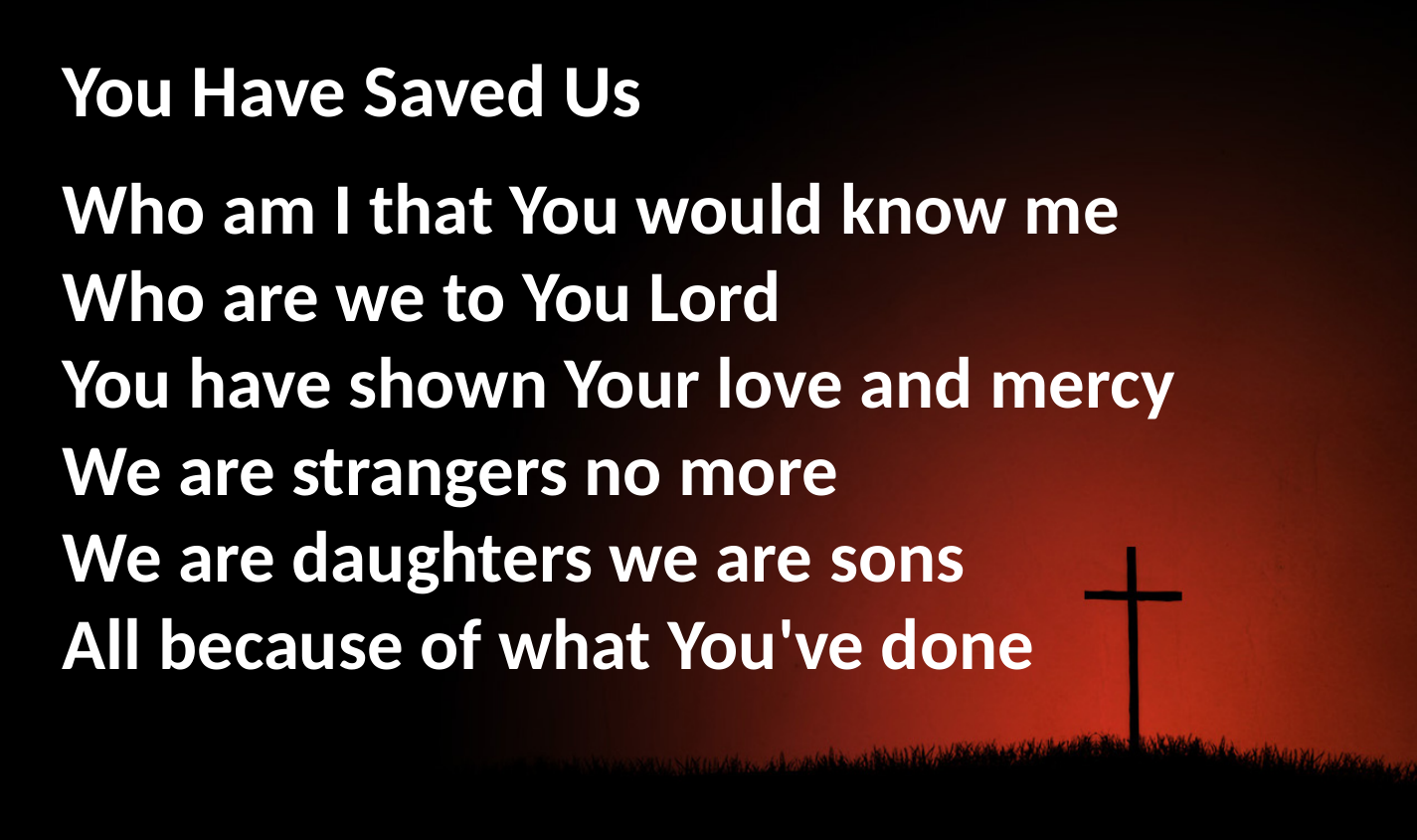

You Have Saved Us
Who am I that You would know me
Who are we to You Lord
You have shown Your love and mercy
We are strangers no more
We are daughters we are sons
All because of what You've done